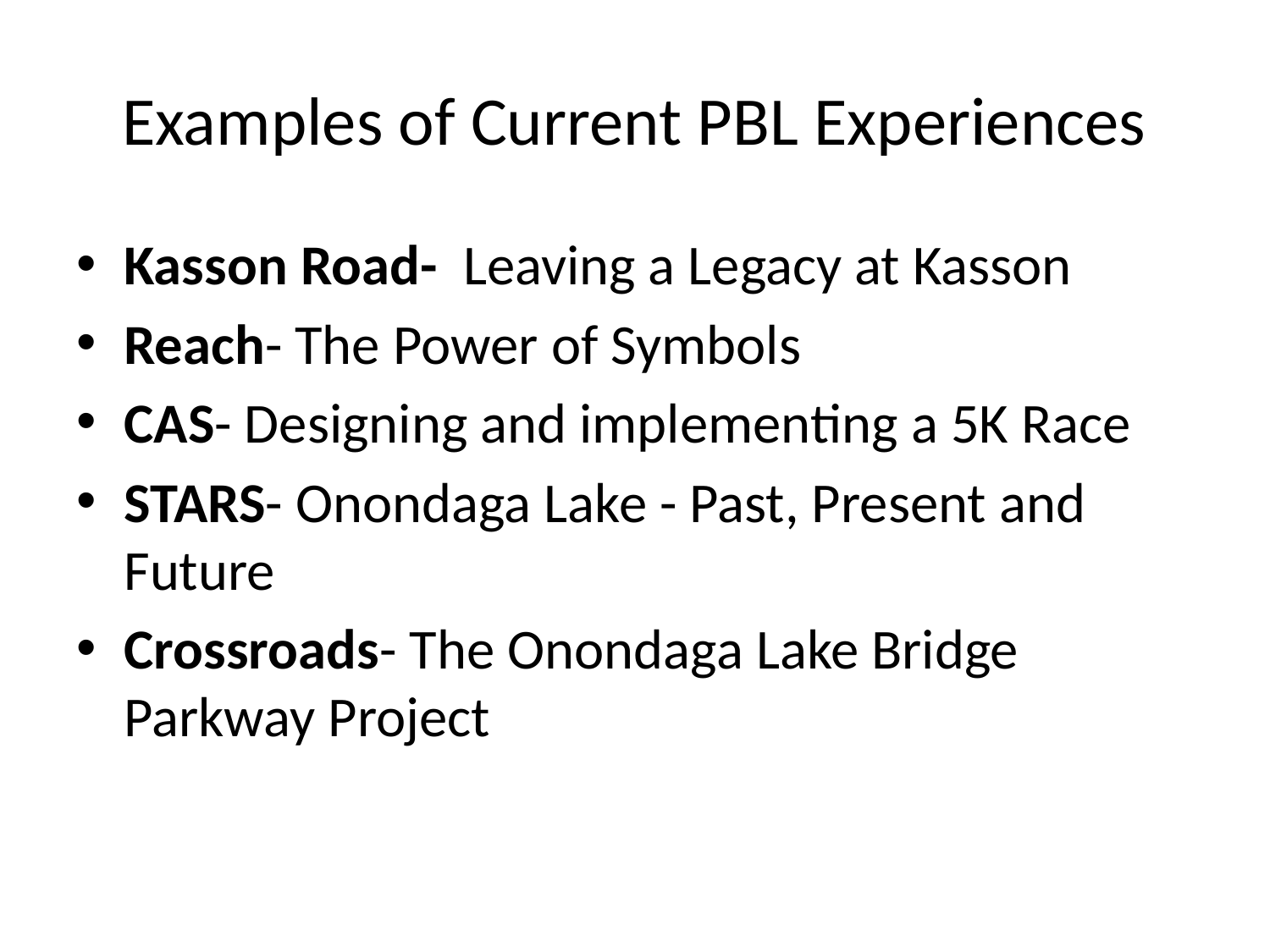

# Examples of Current PBL Experiences
Kasson Road-  Leaving a Legacy at Kasson
Reach- The Power of Symbols
CAS- Designing and implementing a 5K Race
STARS- Onondaga Lake - Past, Present and Future
Crossroads- The Onondaga Lake Bridge Parkway Project